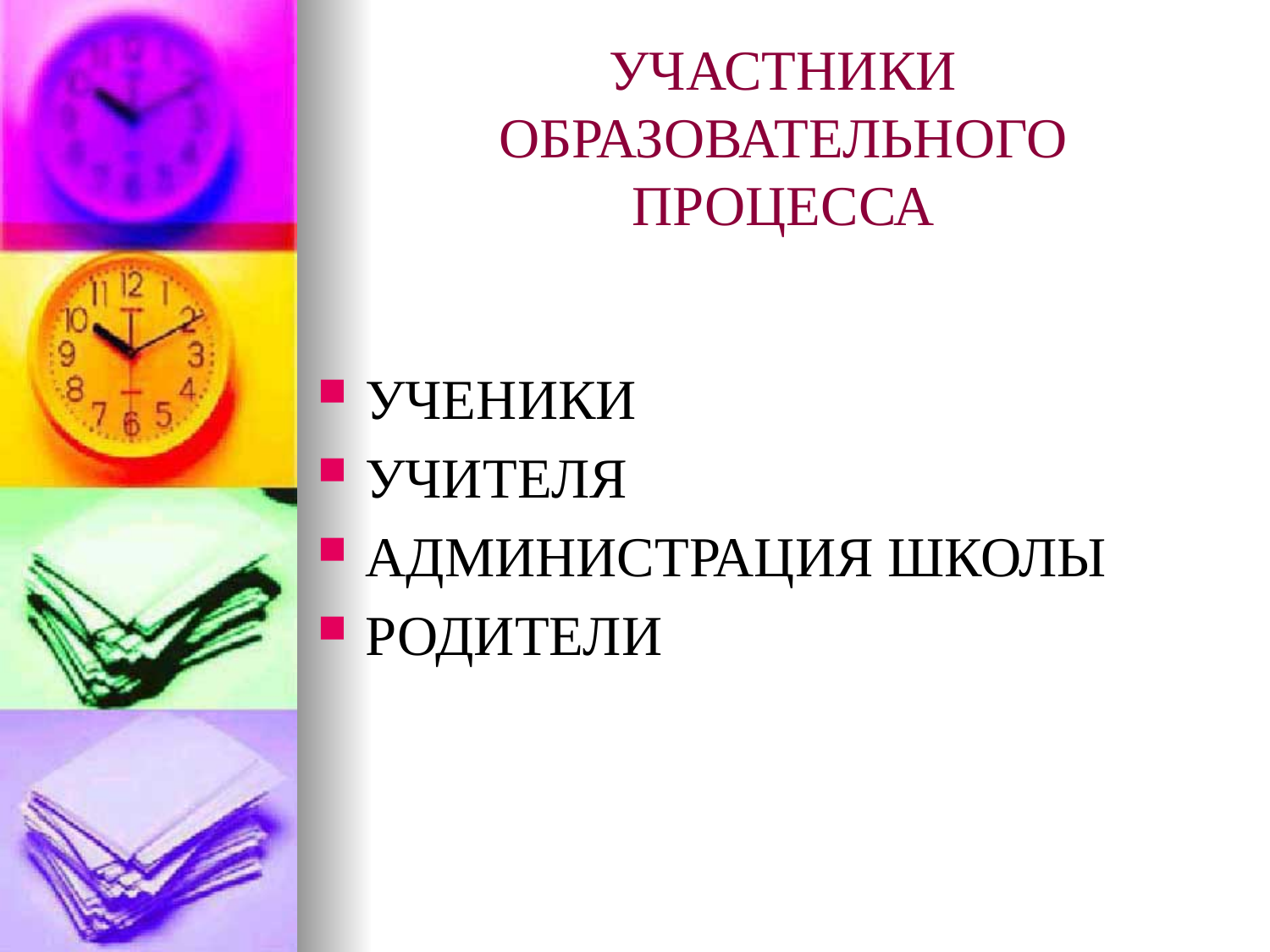

УЧАСТНИКИ ОБРАЗОВАТЕЛЬНОГО ПРОЦЕССА
УЧЕНИКИ
УЧИТЕЛЯ
АДМИНИСТРАЦИЯ ШКОЛЫ
РОДИТЕЛИ